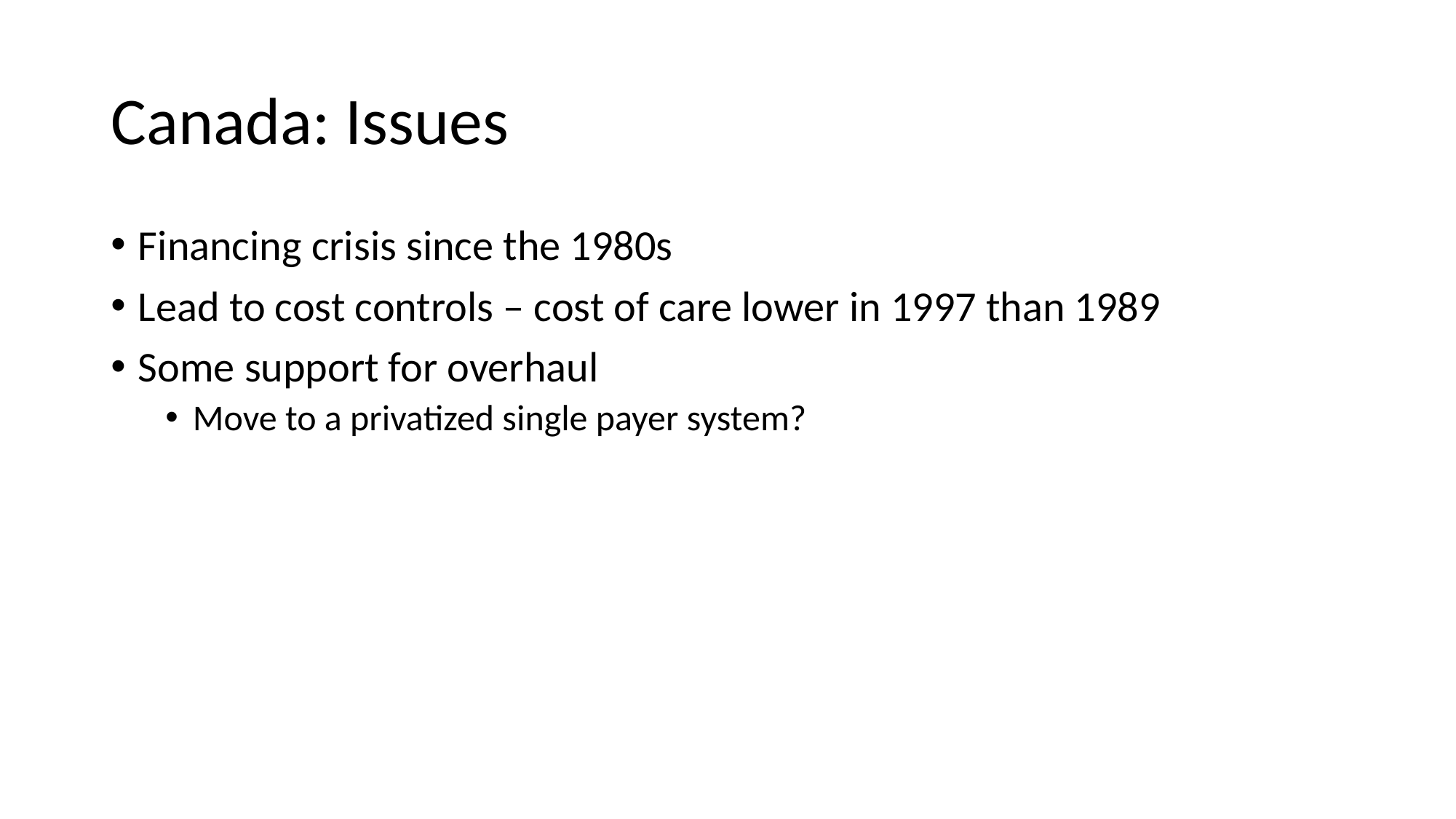

# Canada: Issues
Financing crisis since the 1980s
Lead to cost controls – cost of care lower in 1997 than 1989
Some support for overhaul
Move to a privatized single payer system?